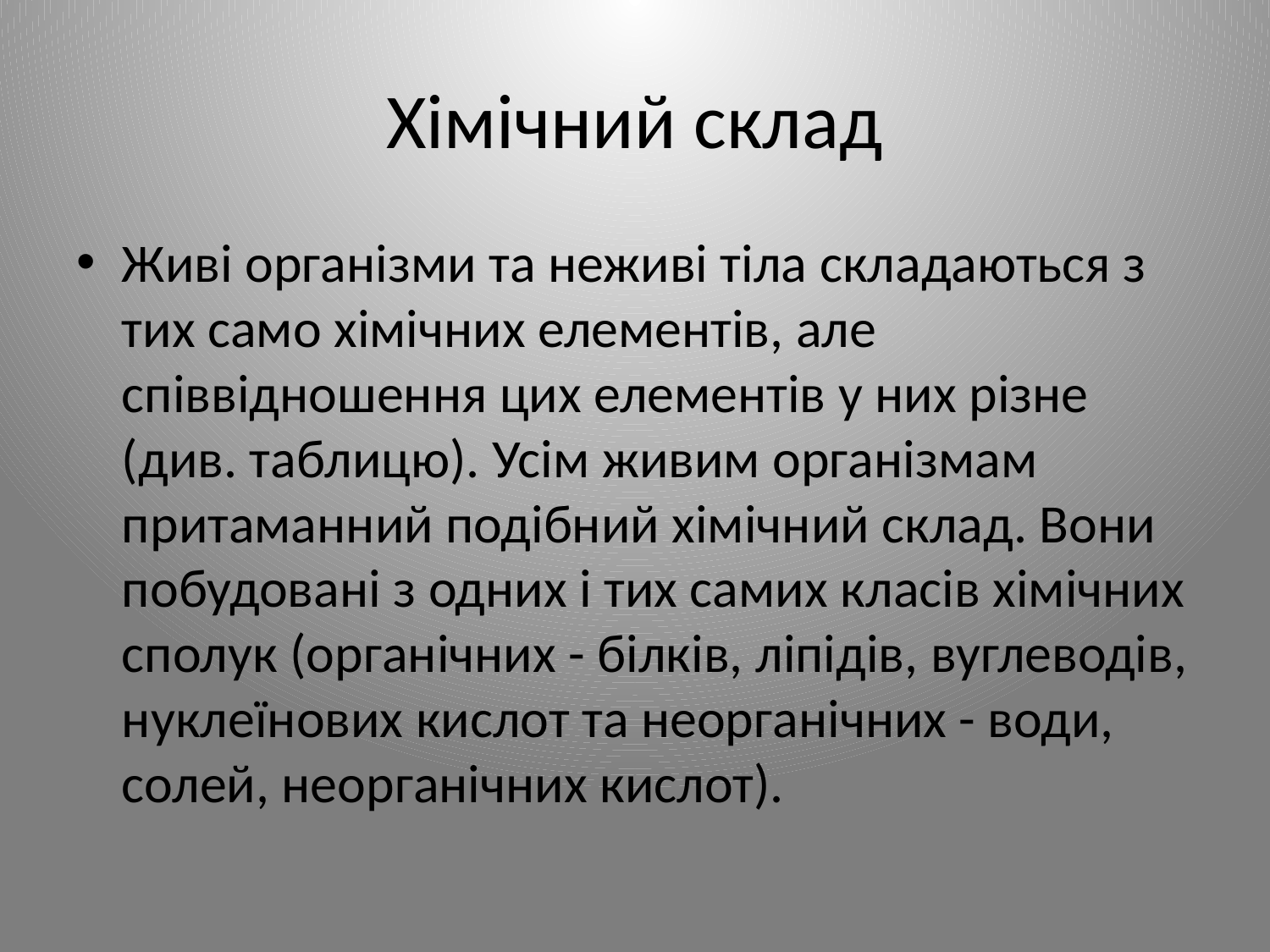

# Хімічний склад
Живі організми та неживі тіла складаються з тих само хімічних елементів, але співвідношення цих елементів у них різне (див. таблицю). Усім живим організмам притаманний подібний хімічний склад. Вони побудовані з одних і тих самих класів хімічних сполук (органічних - білків, ліпідів, вуглеводів, нуклеїнових кислот та неорганічних - води, солей, неорганічних кислот).